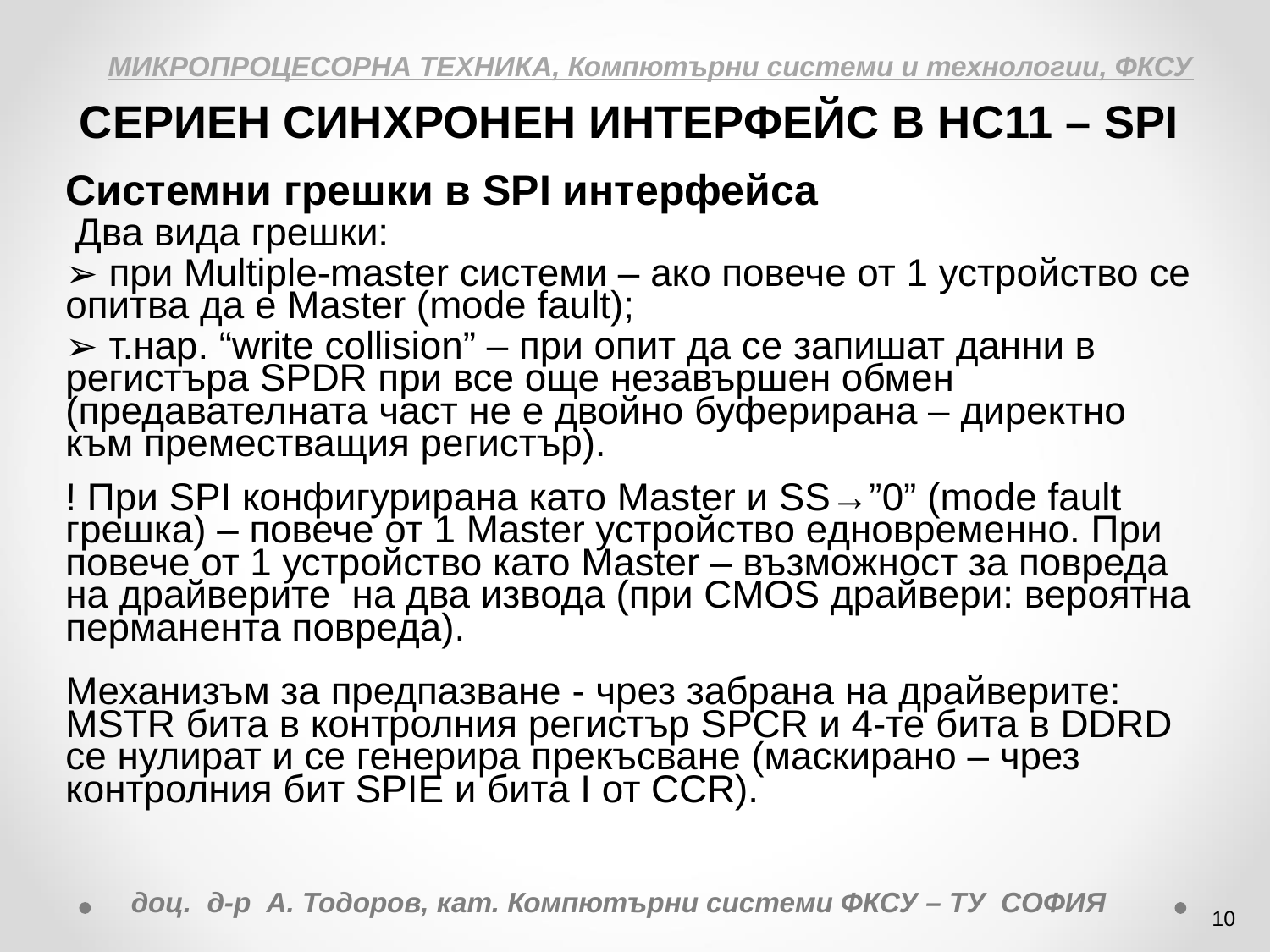

МИКРОПРОЦЕСОРНА ТЕХНИКА, Компютърни системи и технологии, ФКСУ
СЕРИЕН СИНХРОНЕН ИНТЕРФЕЙС В НС11 – SPI
Системни грешки в SPI интерфейса
 Два вида грешки:
 при Multiple-master системи – ако повече от 1 устройство се опитва да е Master (mode fault);
 т.нар. “write collision” – при опит да се запишат данни в регистъра SPDR при все още незавършен обмен (предавателната част не е двойно буферирана – директно към преместващия регистър).
! При SPI конфигурирана като Master и SS→”0” (mode fault грешка) – повече от 1 Master устройство eдновременно. При повече от 1 устройство като Master – възможност за повреда на драйверите  на два извода (при CMOS драйвери: вероятна перманента повреда).
Механизъм за предпазване - чрез забрана на драйверите: MSTR бита в контролния регистър SPCR и 4-те бита в DDRD се нулират и се генерира прекъсване (маскирано – чрез контролния бит SPIE и бита I от CCR).
доц.  д-р  А. Тодоров, кат. Компютърни системи ФКСУ – ТУ  СОФИЯ
10